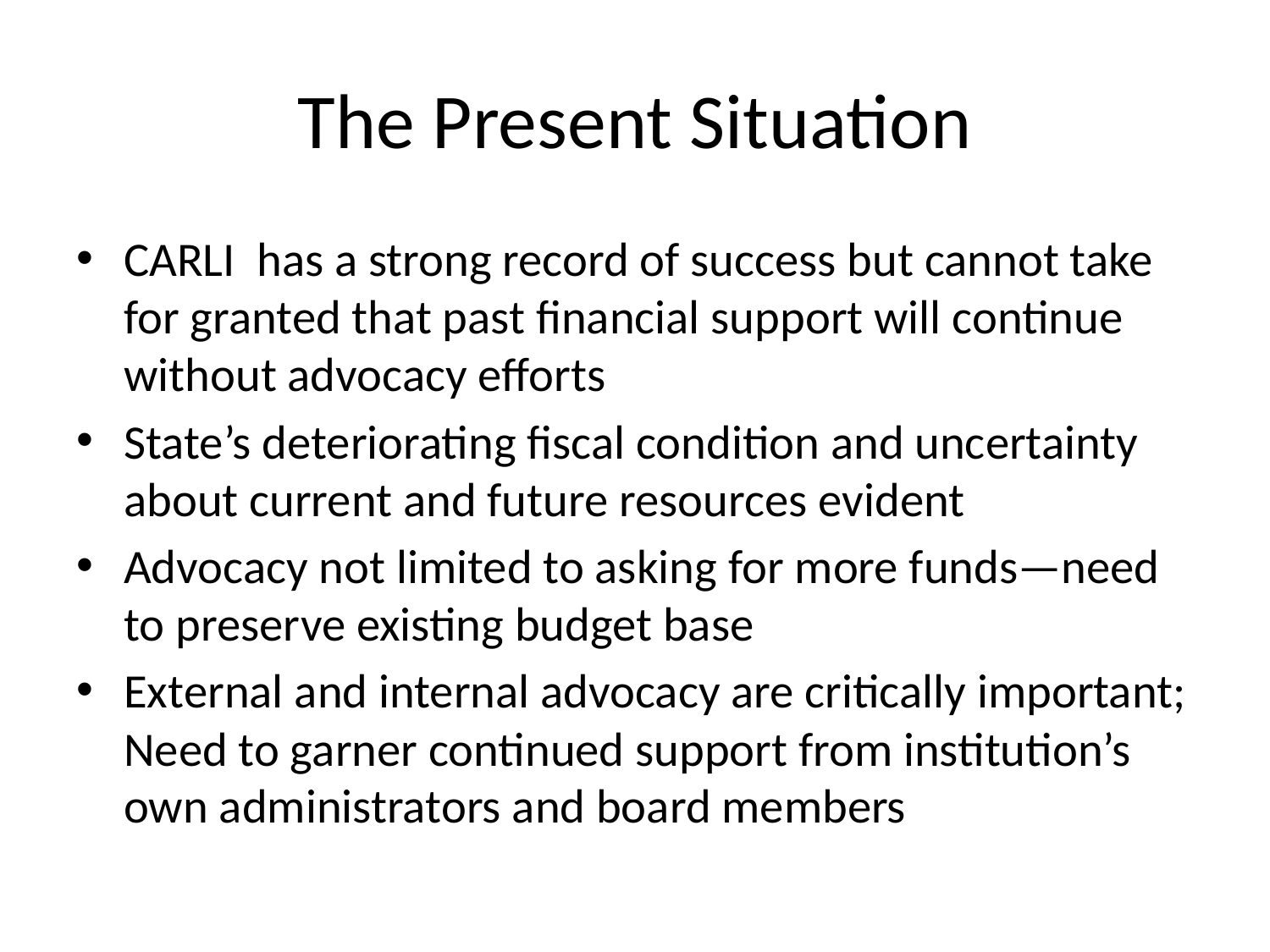

# The Present Situation
CARLI  has a strong record of success but cannot take for granted that past financial support will continue without advocacy efforts
State’s deteriorating fiscal condition and uncertainty about current and future resources evident
Advocacy not limited to asking for more funds—need to preserve existing budget base
External and internal advocacy are critically important; Need to garner continued support from institution’s own administrators and board members